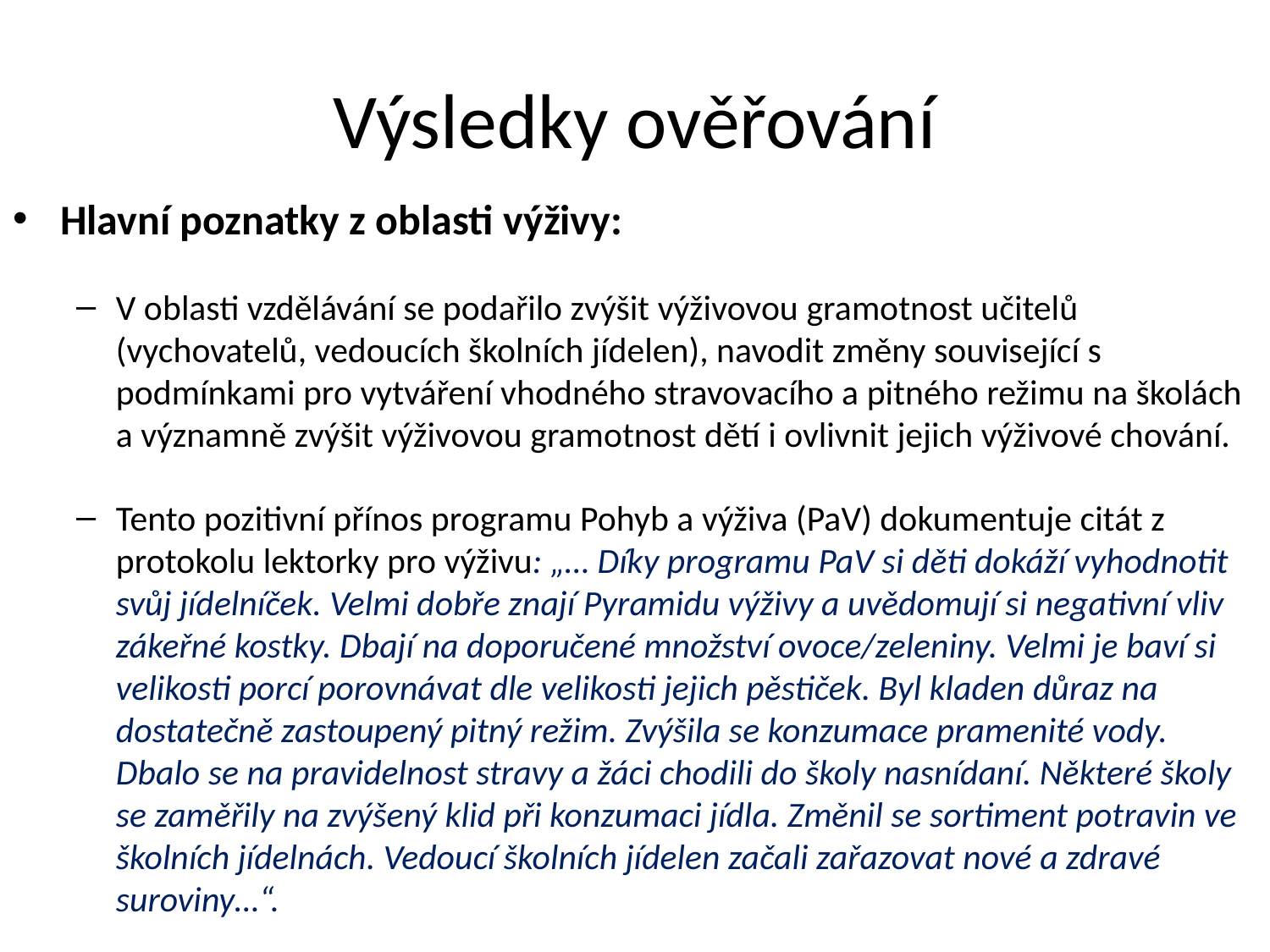

# Výsledky ověřování
Hlavní poznatky z oblasti výživy:

V oblasti vzdělávání se podařilo zvýšit výživovou gramotnost učitelů (vychovatelů, vedoucích školních jídelen), navodit změny související s podmínkami pro vytváření vhodného stravovacího a pitného režimu na školách a významně zvýšit výživovou gramotnost dětí i ovlivnit jejich výživové chování.

Tento pozitivní přínos programu Pohyb a výživa (PaV) dokumentuje citát z protokolu lektorky pro výživu: „… Díky programu PaV si děti dokáží vyhodnotit svůj jídelníček. Velmi dobře znají Pyramidu výživy a uvědomují si negativní vliv zákeřné kostky. Dbají na doporučené množství ovoce/zeleniny. Velmi je baví si velikosti porcí porovnávat dle velikosti jejich pěstiček. Byl kladen důraz na dostatečně zastoupený pitný režim. Zvýšila se konzumace pramenité vody. Dbalo se na pravidelnost stravy a žáci chodili do školy nasnídaní. Některé školy se zaměřily na zvýšený klid při konzumaci jídla. Změnil se sortiment potravin ve školních jídelnách. Vedoucí školních jídelen začali zařazovat nové a zdravé suroviny…“.